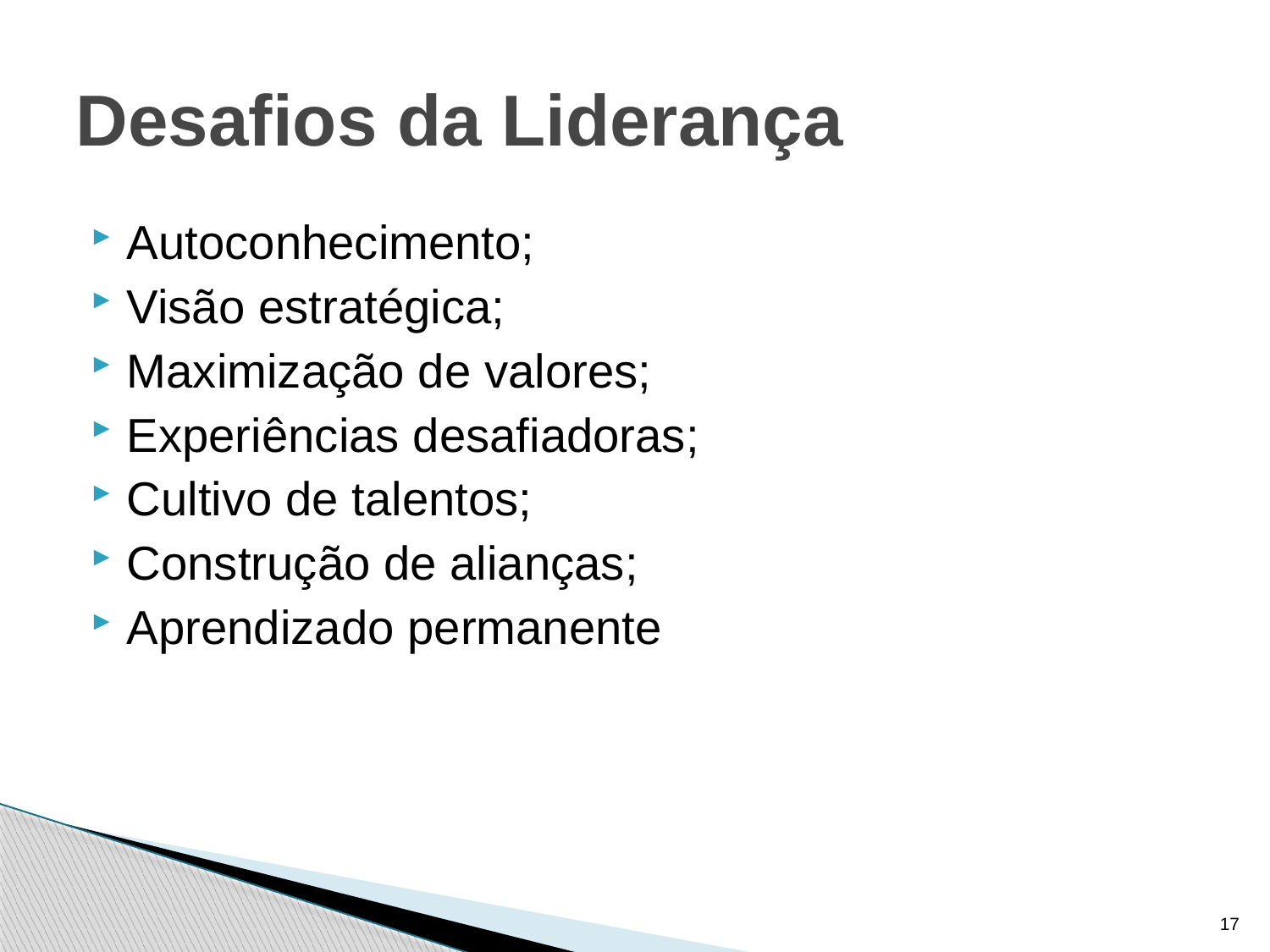

# Desafios da Liderança
Autoconhecimento;
Visão estratégica;
Maximização de valores;
Experiências desafiadoras;
Cultivo de talentos;
Construção de alianças;
Aprendizado permanente

17